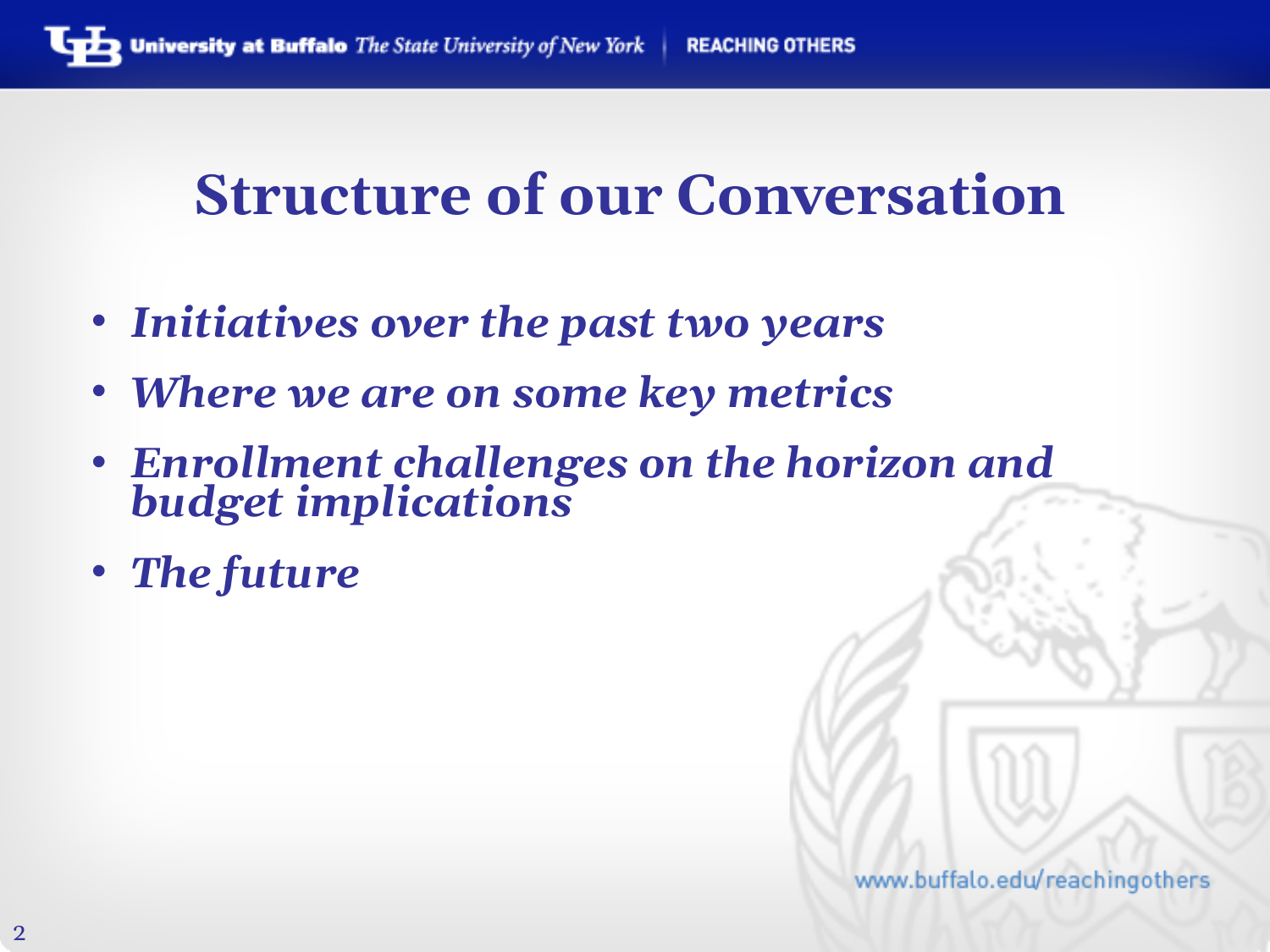

Structure of our Conversation
Initiatives over the past two years
Where we are on some key metrics
Enrollment challenges on the horizon and budget implications
The future